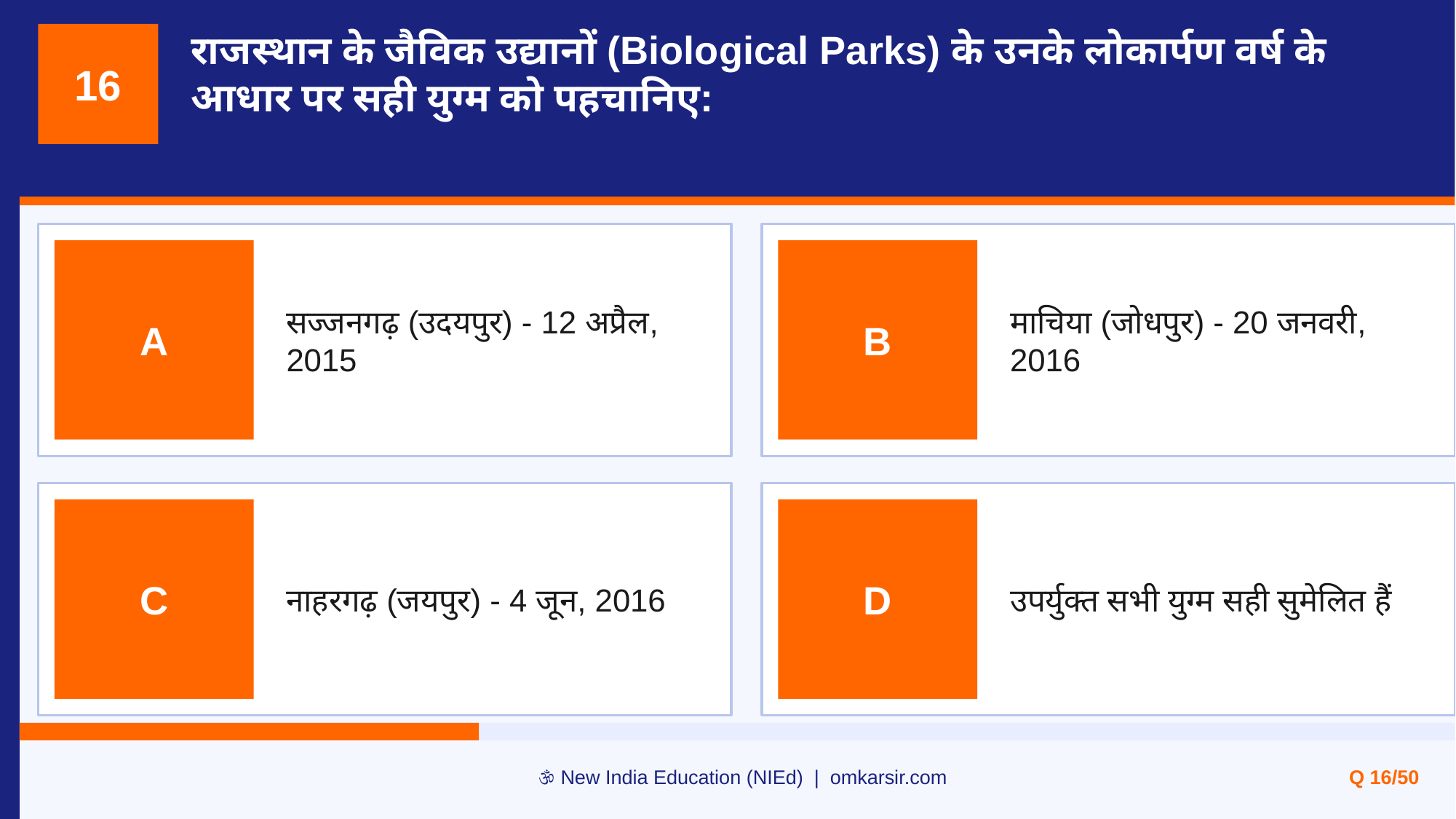

राजस्थान के जैविक उद्यानों (Biological Parks) के उनके लोकार्पण वर्ष के आधार पर सही युग्म को पहचानिए:
16

सज्जनगढ़ (उदयपुर) - 12 अप्रैल, 2015
माचिया (जोधपुर) - 20 जनवरी, 2016
A
B

नाहरगढ़ (जयपुर) - 4 जून, 2016
उपर्युक्त सभी युग्म सही सुमेलित हैं
C
D

🕉️ New India Education (NIEd)  |  omkarsir.com
Q 16/50